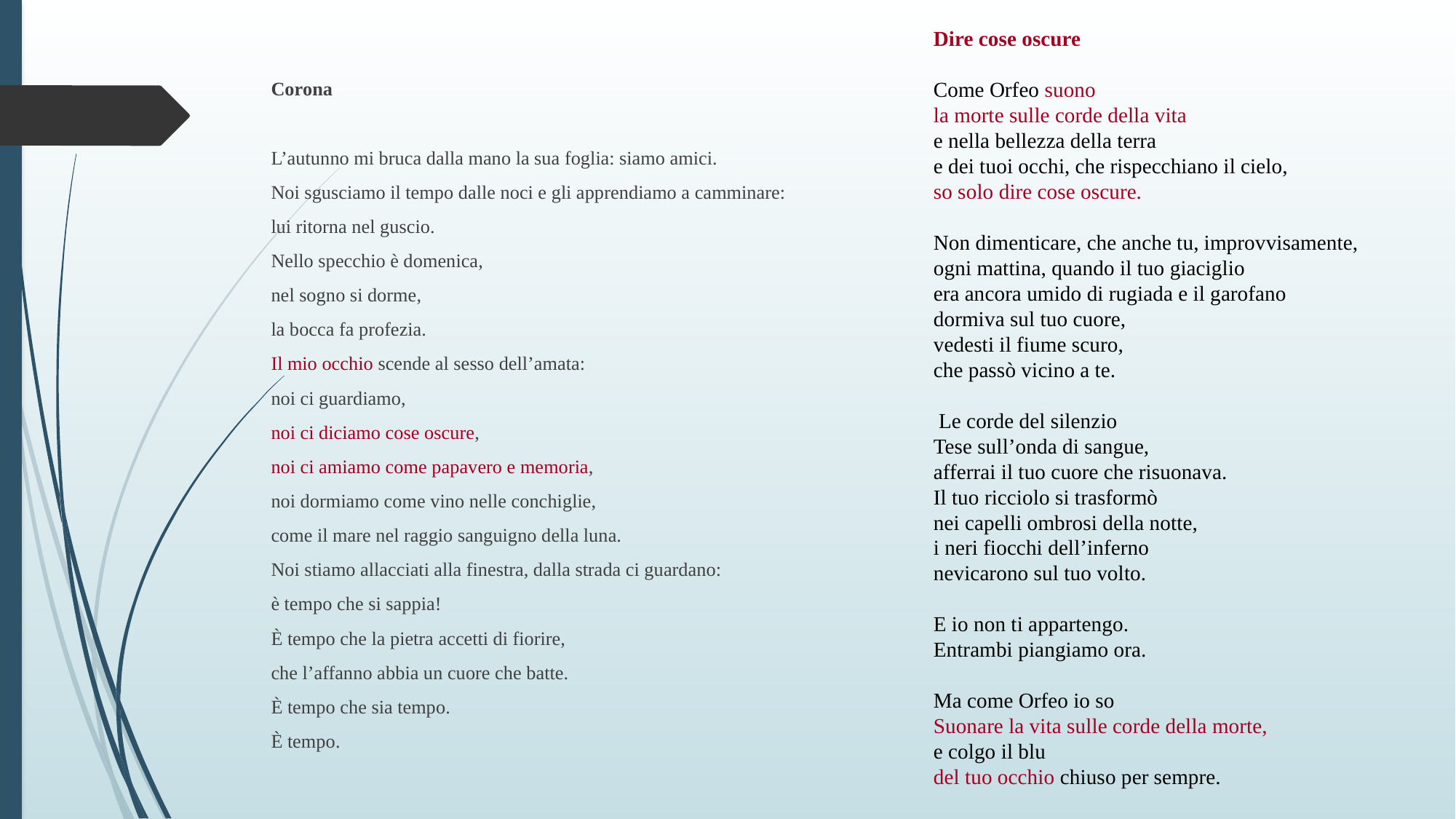

Dire cose oscure

Come Orfeo suono
la morte sulle corde della vita
e nella bellezza della terra
e dei tuoi occhi, che rispecchiano il cielo,
so solo dire cose oscure.

Non dimenticare, che anche tu, improvvisamente,
ogni mattina, quando il tuo giaciglio
era ancora umido di rugiada e il garofano
dormiva sul tuo cuore,
vedesti il fiume scuro,
che passò vicino a te.

 Le corde del silenzio
Tese sull’onda di sangue,
afferrai il tuo cuore che risuonava.
Il tuo ricciolo si trasformò
nei capelli ombrosi della notte,
i neri fiocchi dell’inferno
nevicarono sul tuo volto.

E io non ti appartengo.
Entrambi piangiamo ora.

Ma come Orfeo io so
Suonare la vita sulle corde della morte,
e colgo il blu
del tuo occhio chiuso per sempre.
Corona

L’autunno mi bruca dalla mano la sua foglia: siamo amici.
Noi sgusciamo il tempo dalle noci e gli apprendiamo a camminare:
lui ritorna nel guscio.
Nello specchio è domenica,
nel sogno si dorme,
la bocca fa profezia.
Il mio occhio scende al sesso dell’amata:
noi ci guardiamo,
noi ci diciamo cose oscure,
noi ci amiamo come papavero e memoria,
noi dormiamo come vino nelle conchiglie,
come il mare nel raggio sanguigno della luna.
Noi stiamo allacciati alla finestra, dalla strada ci guardano:
è tempo che si sappia!
È tempo che la pietra accetti di fiorire,
che l’affanno abbia un cuore che batte.
È tempo che sia tempo.
È tempo.